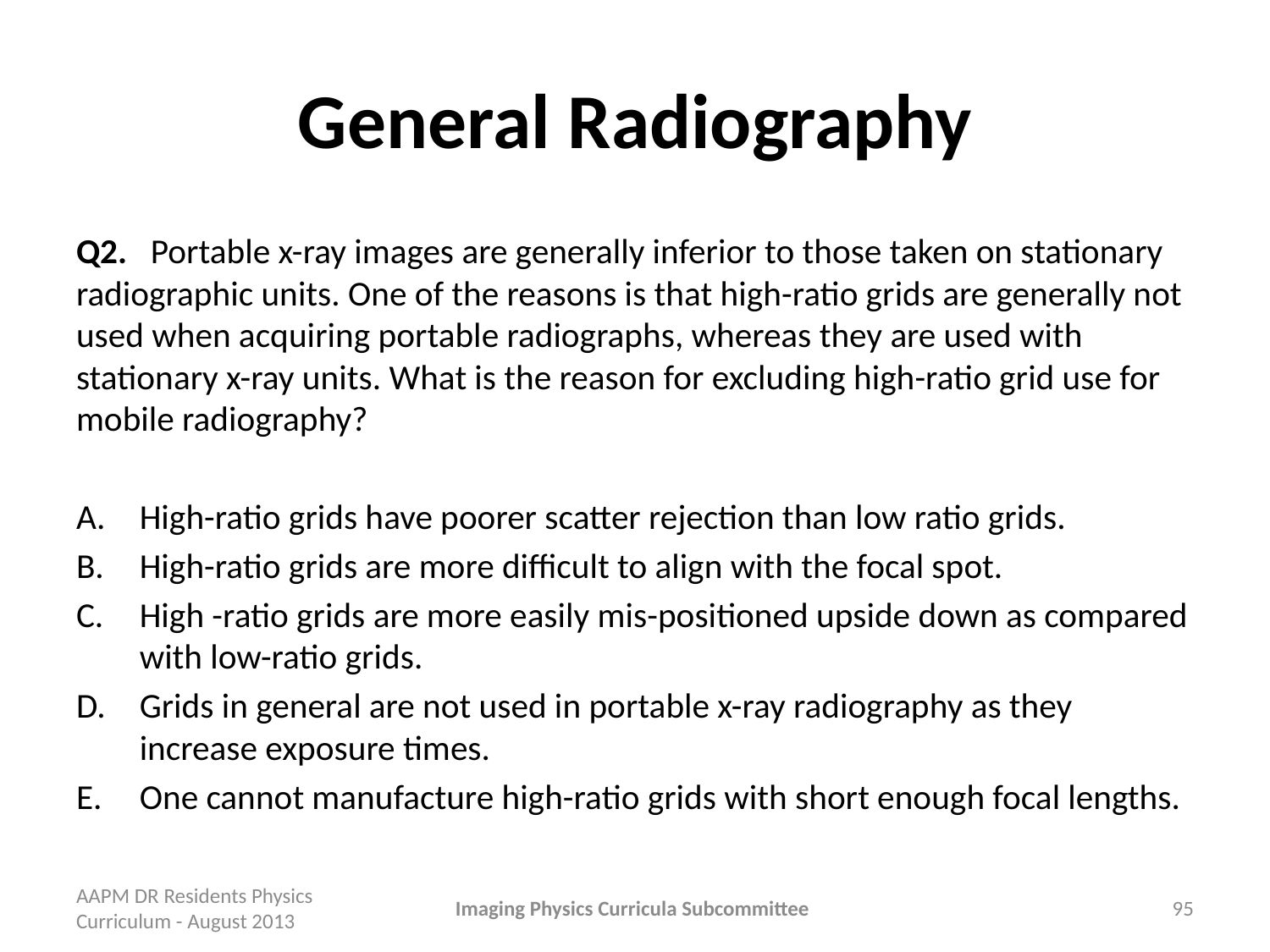

# General Radiography
Q2.   Portable x-ray images are generally inferior to those taken on stationary radiographic units. One of the reasons is that high-ratio grids are generally not used when acquiring portable radiographs, whereas they are used with stationary x-ray units. What is the reason for excluding high-ratio grid use for mobile radiography?

High-ratio grids have poorer scatter rejection than low ratio grids.
High-ratio grids are more difficult to align with the focal spot.
High -ratio grids are more easily mis-positioned upside down as compared with low-ratio grids.
Grids in general are not used in portable x-ray radiography as they increase exposure times.
One cannot manufacture high-ratio grids with short enough focal lengths.
AAPM DR Residents Physics Curriculum - August 2013
Imaging Physics Curricula Subcommittee
95